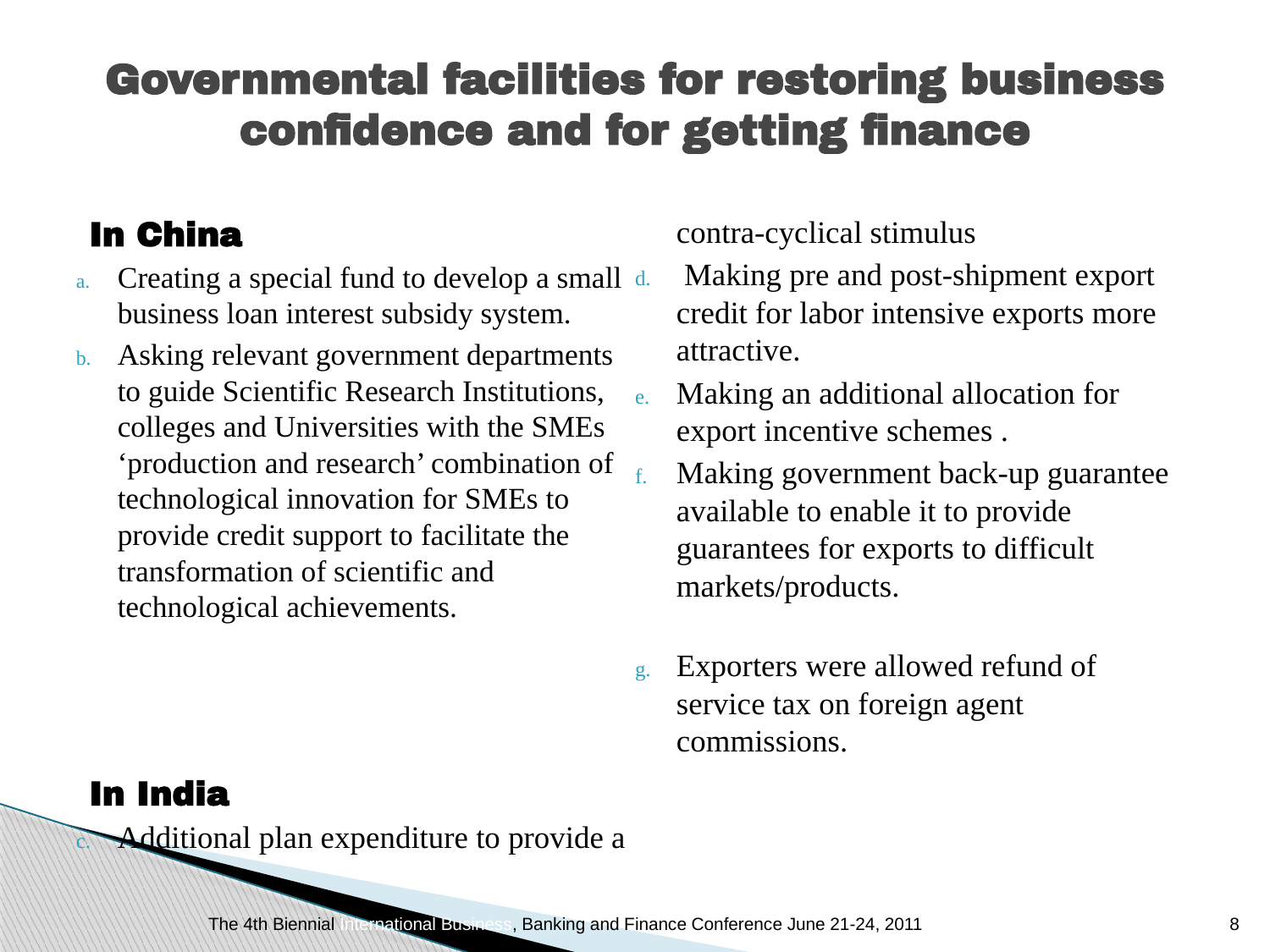

# Governmental facilities for restoring business confidence and for getting finance
In China
Creating a special fund to develop a small business loan interest subsidy system.
Asking relevant government departments to guide Scientific Research Institutions, colleges and Universities with the SMEs ‘production and research’ combination of technological innovation for SMEs to provide credit support to facilitate the transformation of scientific and technological achievements.

In India
Additional plan expenditure to provide a contra-cyclical stimulus
 Making pre and post-shipment export credit for labor intensive exports more attractive.
Making an additional allocation for export incentive schemes .
Making government back-up guarantee  available to enable it to provide guarantees for exports to difficult markets/products.
Exporters were allowed refund of service tax on foreign agent commissions.

The 4th Biennial International Business, Banking and Finance Conference June 21-24, 2011
8